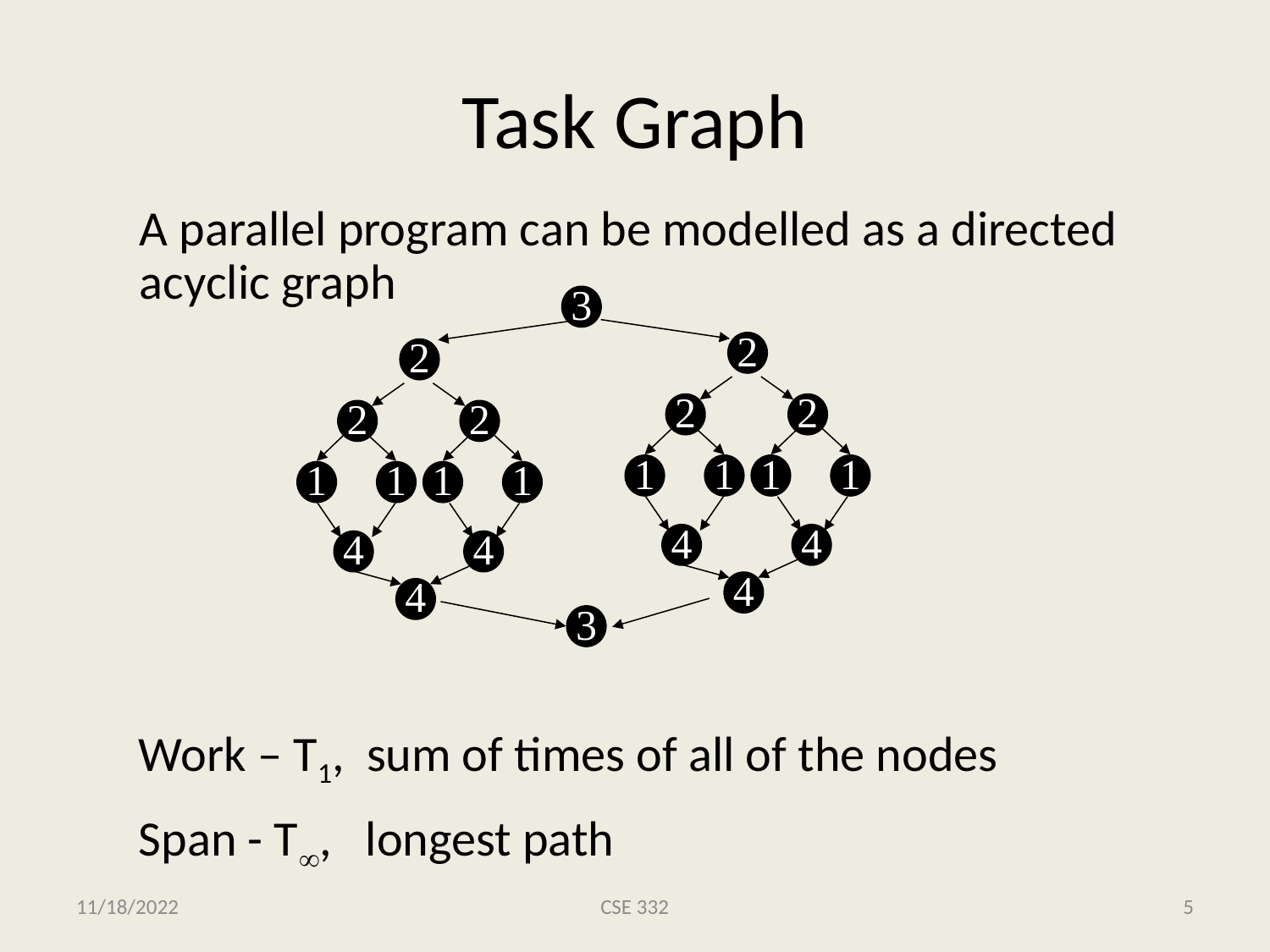

# Task Graph
A parallel program can be modelled as a directed acyclic graph
3
2
2

2
2
2
2
1
1
1
1
1
1
1
1

4
4
4
4

4
4
3
Work – T1,  sum of times of all of the nodes
Span - T∞,   longest path
11/18/2022
CSE 332
5